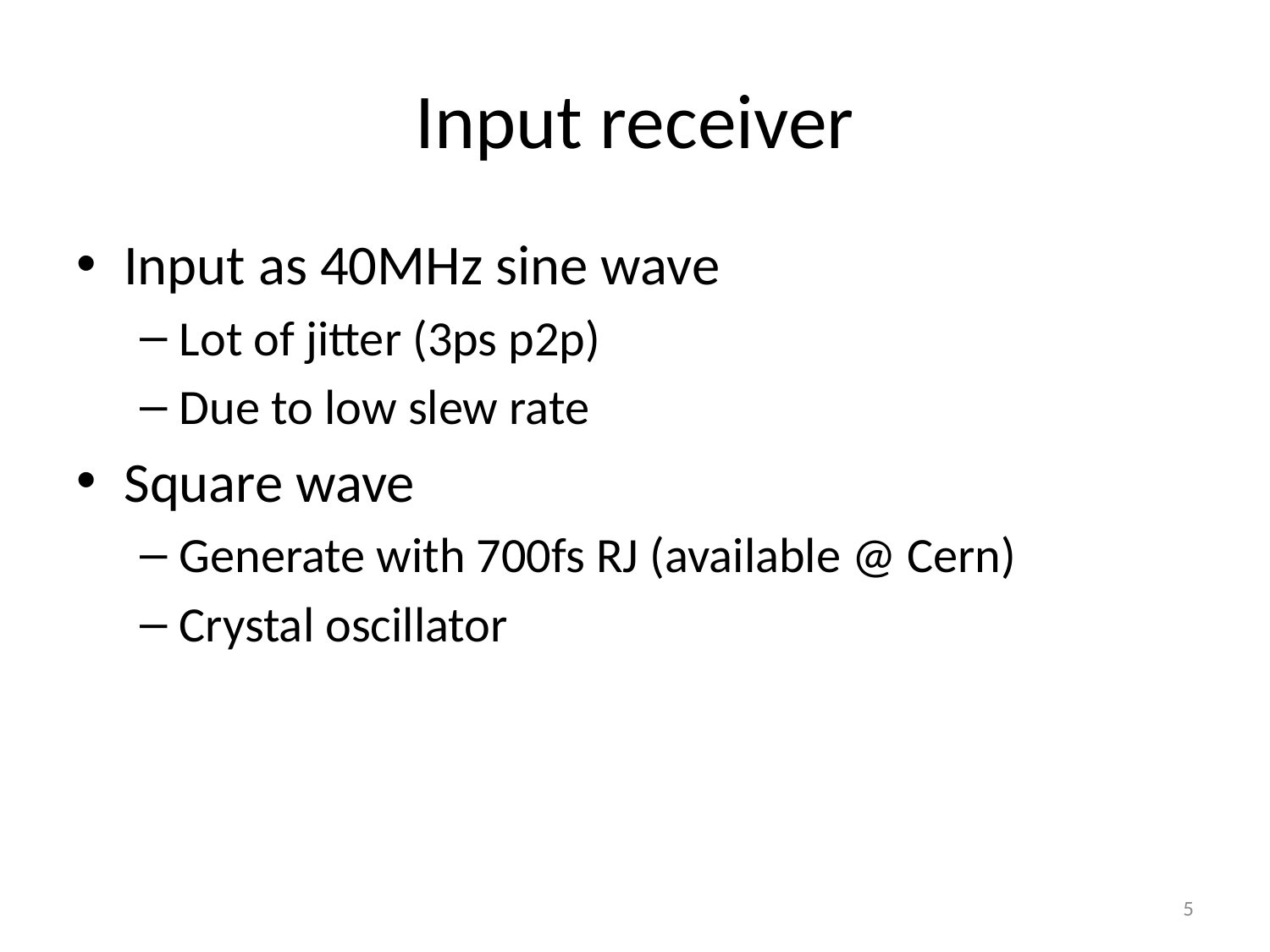

# Input receiver
Input as 40MHz sine wave
Lot of jitter (3ps p2p)
Due to low slew rate
Square wave
Generate with 700fs RJ (available @ Cern)
Crystal oscillator
5